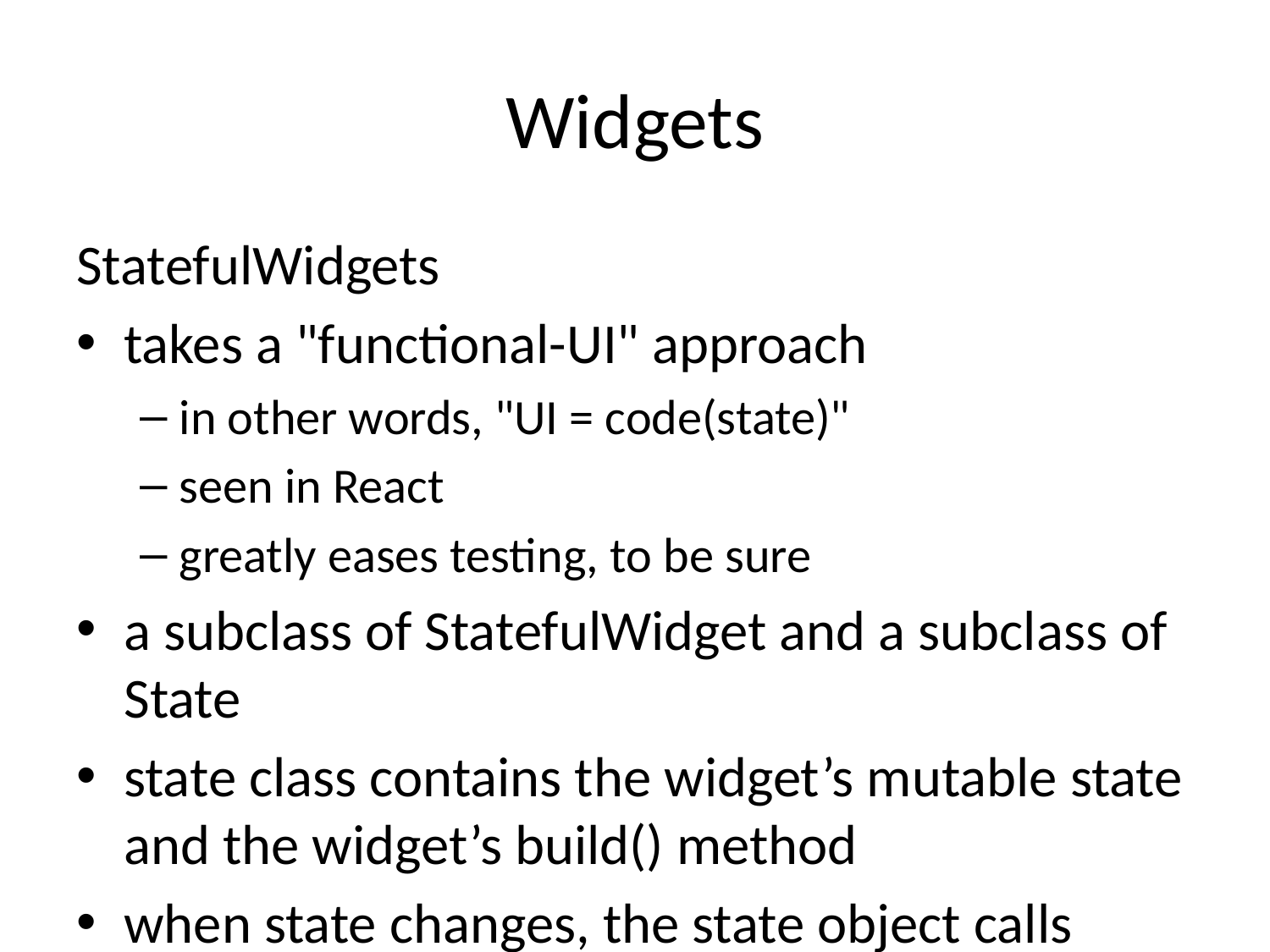

# Widgets
StatefulWidgets
takes a "functional-UI" approach
in other words, "UI = code(state)"
seen in React
greatly eases testing, to be sure
a subclass of StatefulWidget and a subclass of State
state class contains the widget’s mutable state and the widget’s build() method
when state changes, the state object calls setState()